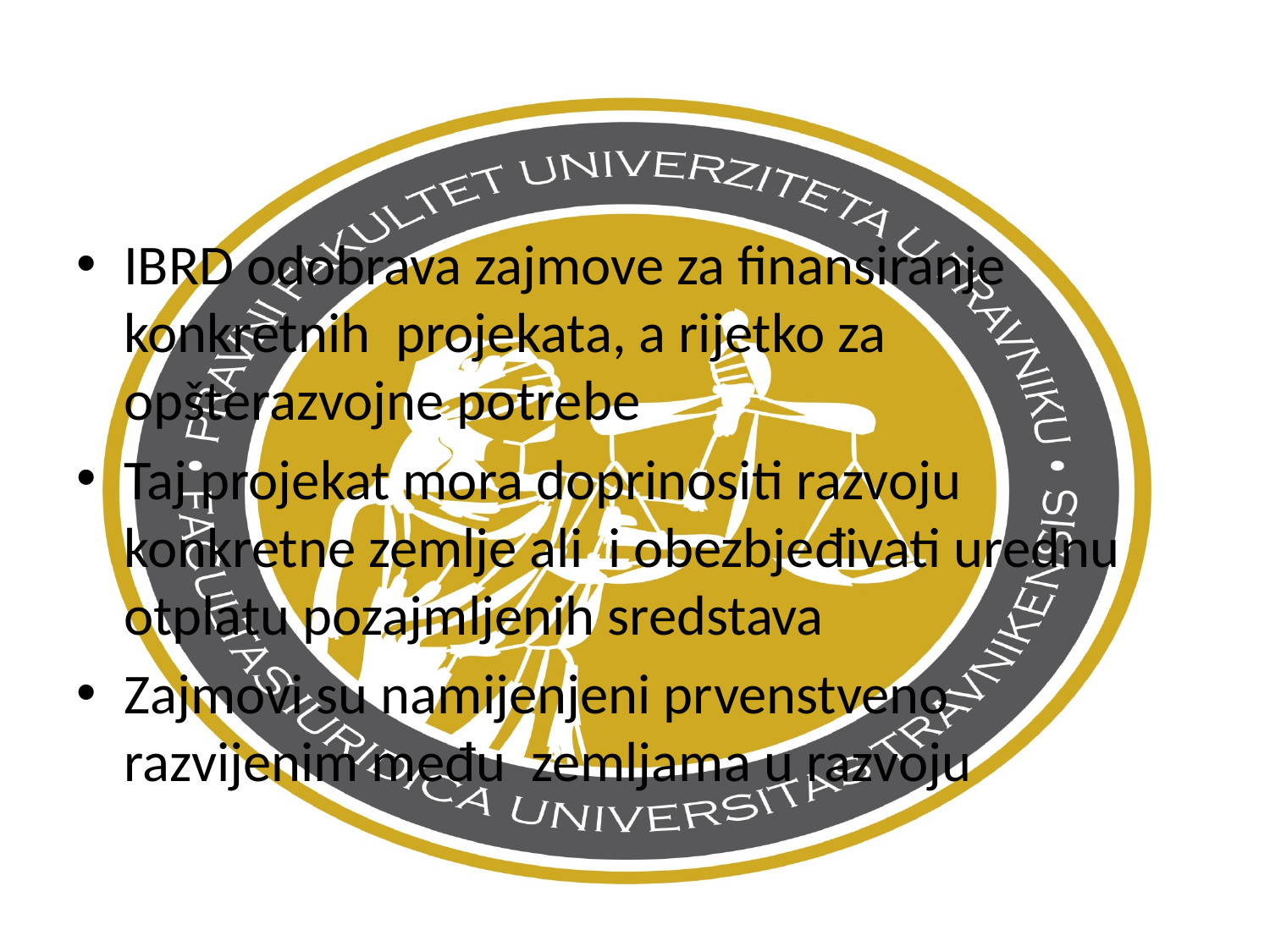

IBRD odobrava zajmove za finansiranje konkretnih  projekata, a rijetko za opšterazvojne potrebe
Taj projekat mora doprinositi razvoju konkretne zemlje ali  i obezbjeđivati urednu otplatu pozajmljenih sredstava
Zajmovi su namijenjeni prvenstveno razvijenim među  zemljama u razvoju